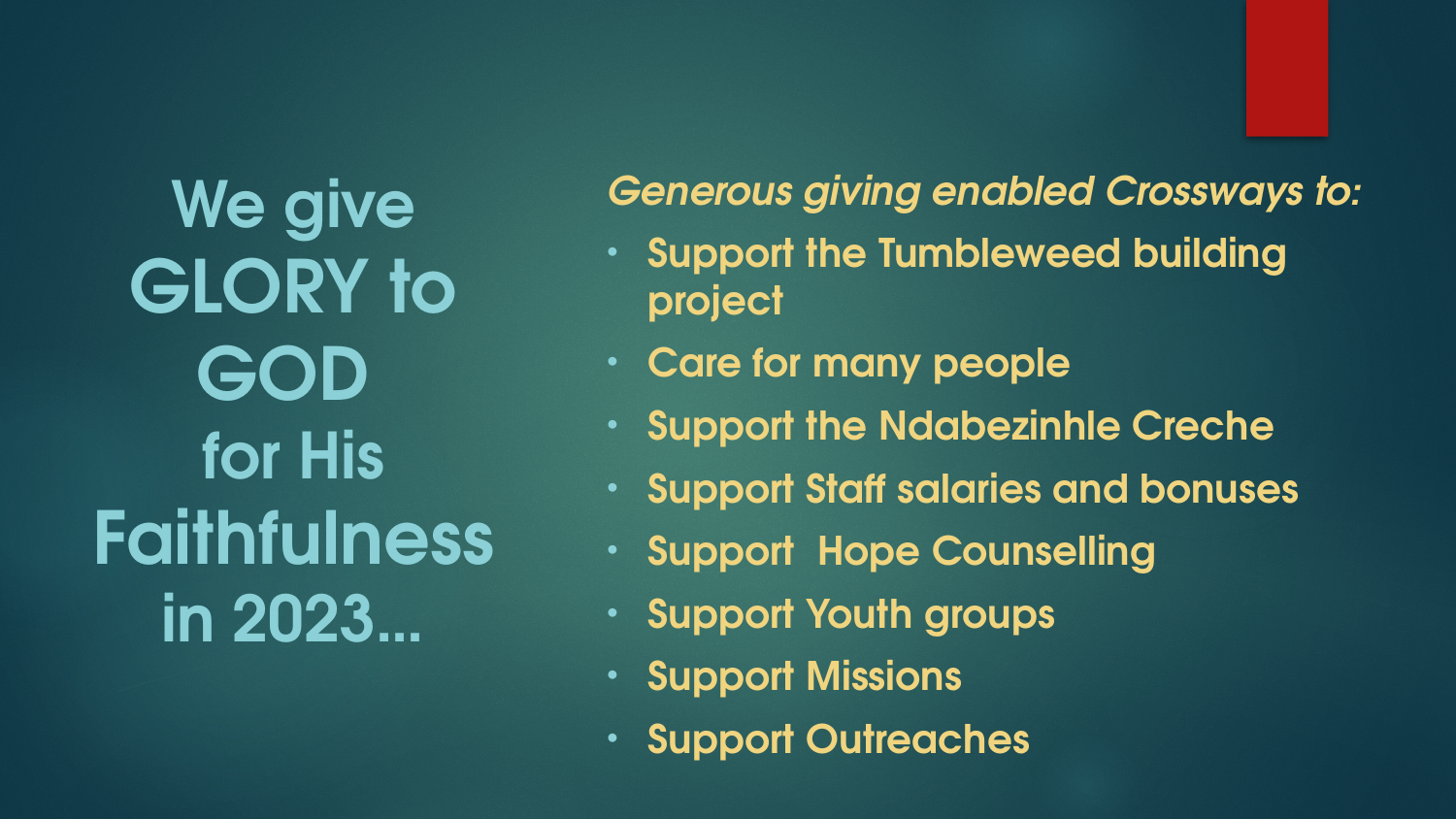

# We give GLORY to GOD for His Faithfulness in 2023…
Generous giving enabled Crossways to:
Support the Tumbleweed building project
Care for many people
Support the Ndabezinhle Creche
Support Staff salaries and bonuses
Support  Hope Counselling
Support Youth groups
Support Missions
Support Outreaches